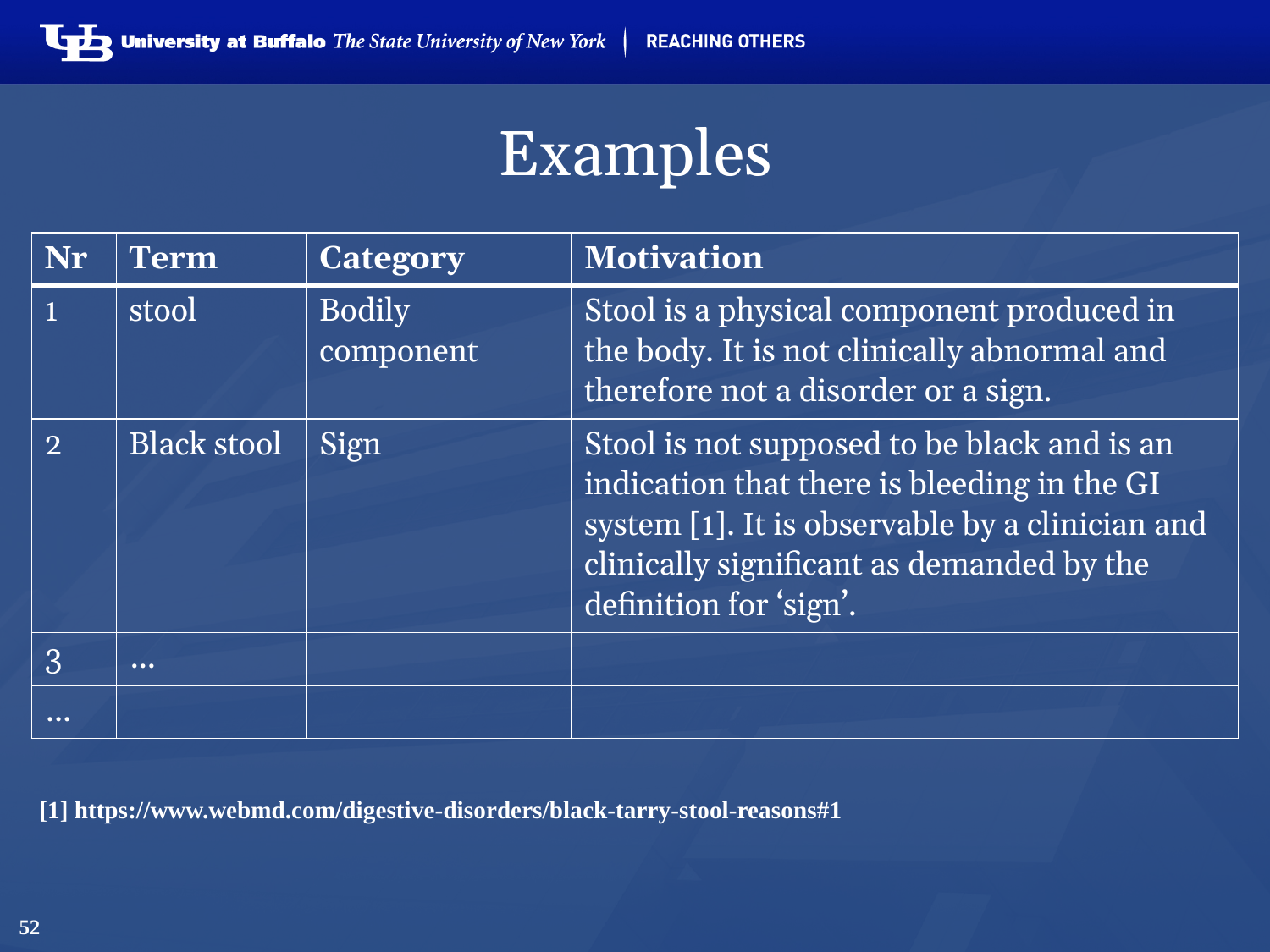

# Examples
| Nr | Term | Category | Motivation |
| --- | --- | --- | --- |
| 1 | stool | Bodily component | Stool is a physical component produced in the body. It is not clinically abnormal and therefore not a disorder or a sign. |
| 2 | Black stool | Sign | Stool is not supposed to be black and is an indication that there is bleeding in the GI system [1]. It is observable by a clinician and clinically significant as demanded by the definition for ‘sign’. |
| 3 | … |  |  |
| … |  |  |  |
[1] https://www.webmd.com/digestive-disorders/black-tarry-stool-reasons#1
52